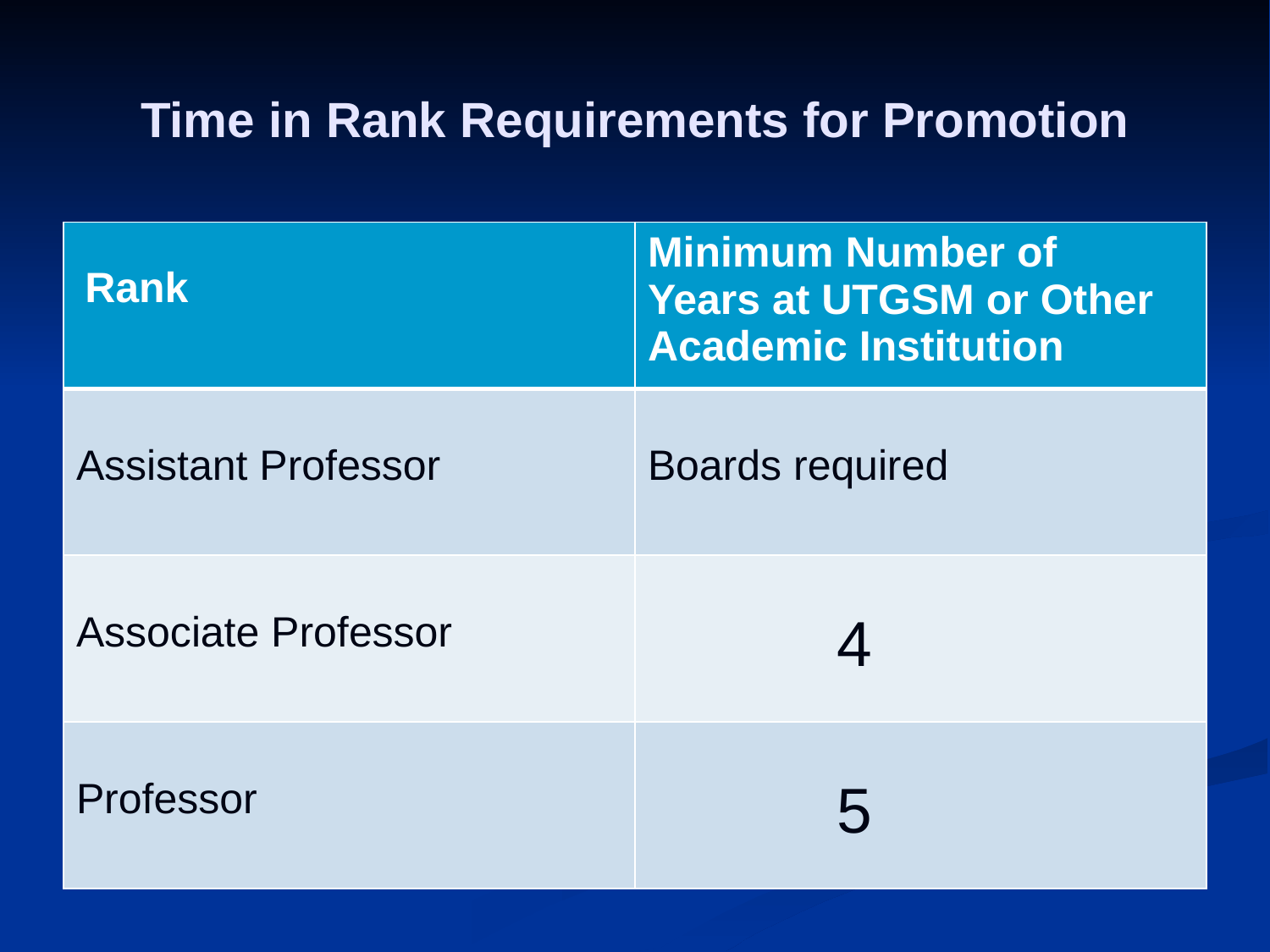

# Time in Rank Requirements for Promotion
| Rank | Minimum Number of Years at UTGSM or Other Academic Institution |
| --- | --- |
| Assistant Professor | Boards required |
| Associate Professor | 4 |
| Professor | 5 |